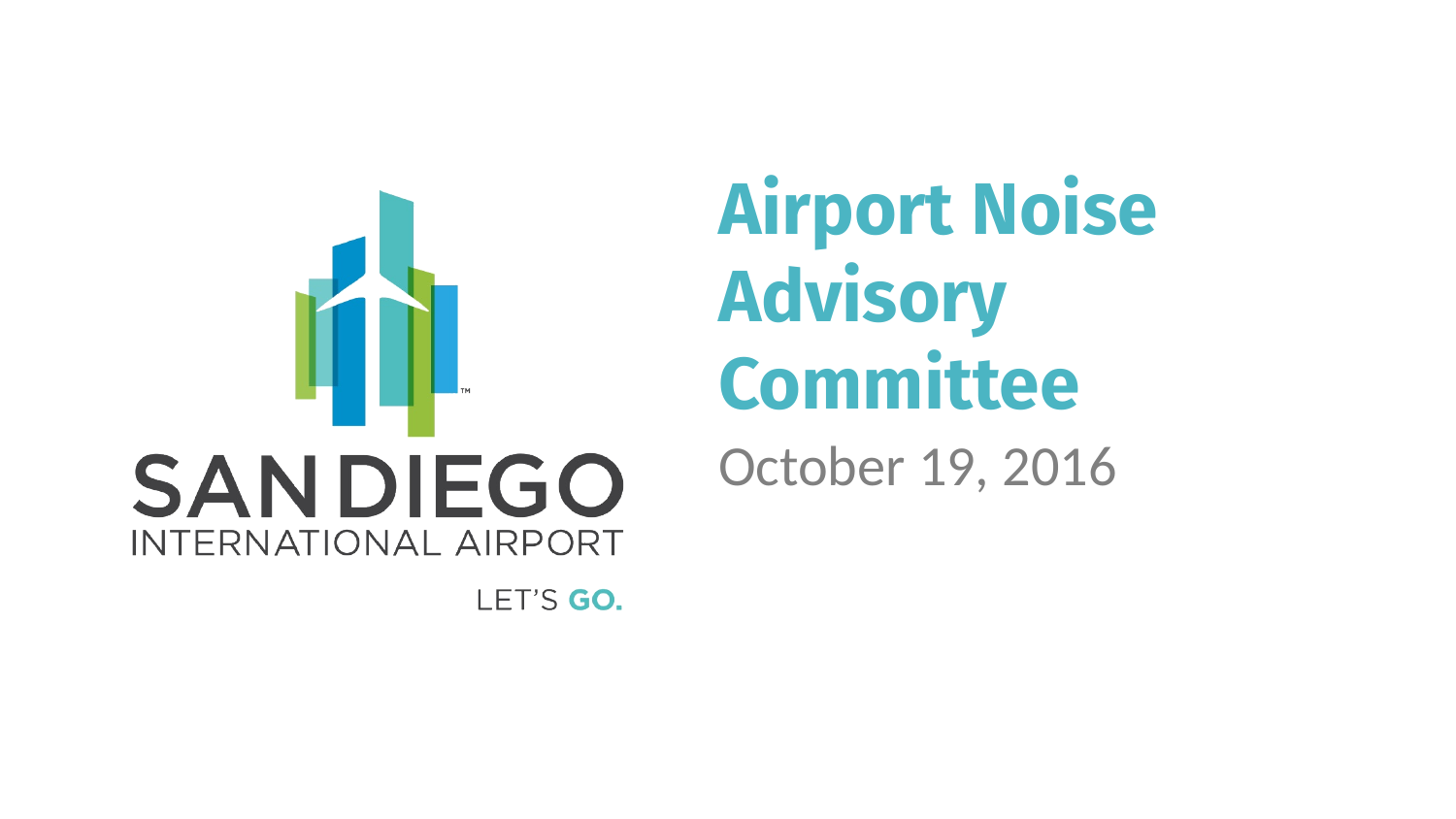

# Airport Noise Advisory Committee
October 19, 2016